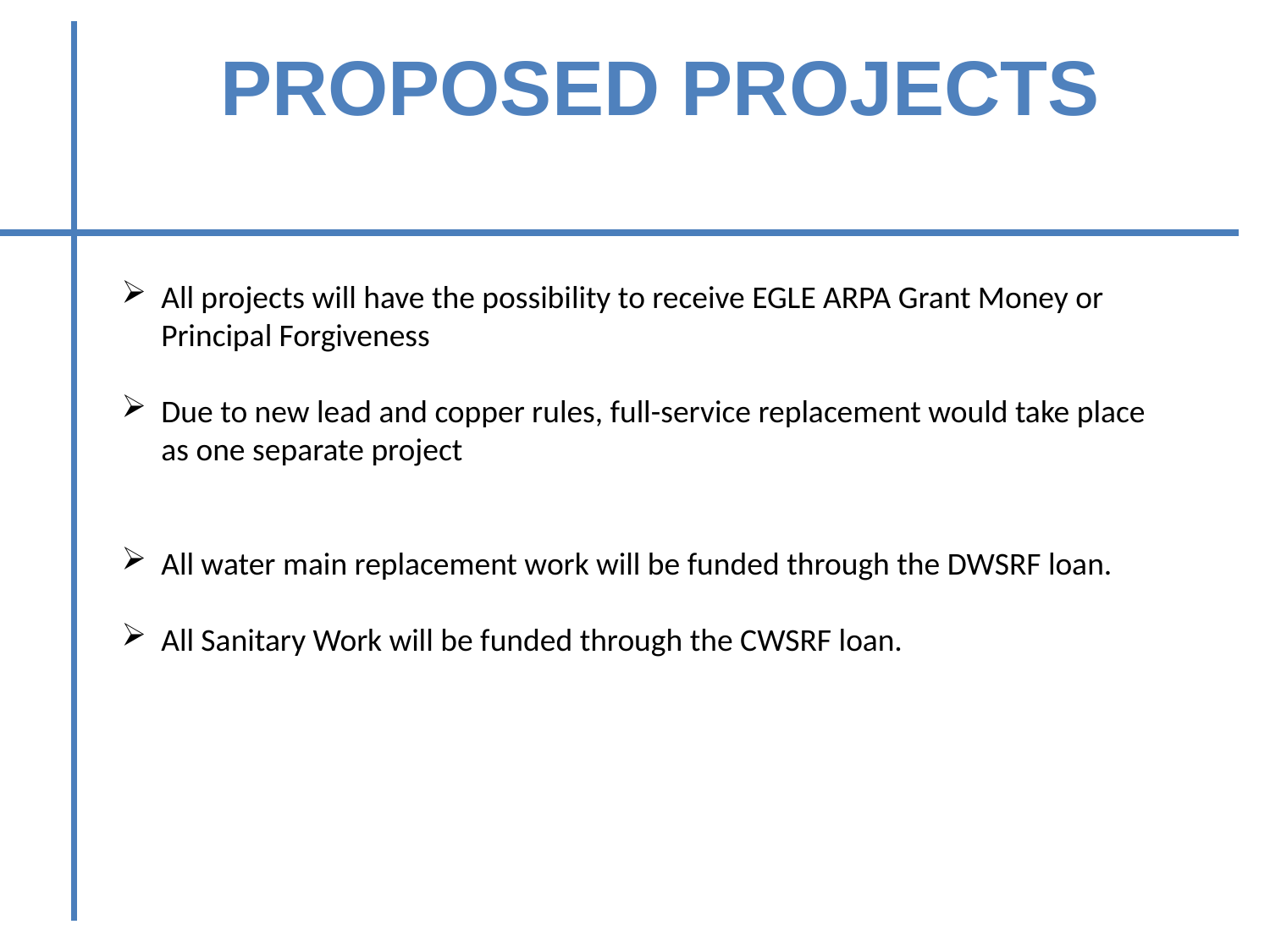

PROPOSED PROJECTS

All projects will have the possibility to receive EGLE ARPA Grant Money or Principal Forgiveness

Due to new lead and copper rules, full-service replacement would take place as one separate project

All water main replacement work will be funded through the DWSRF loan.

All Sanitary Work will be funded through the CWSRF loan.